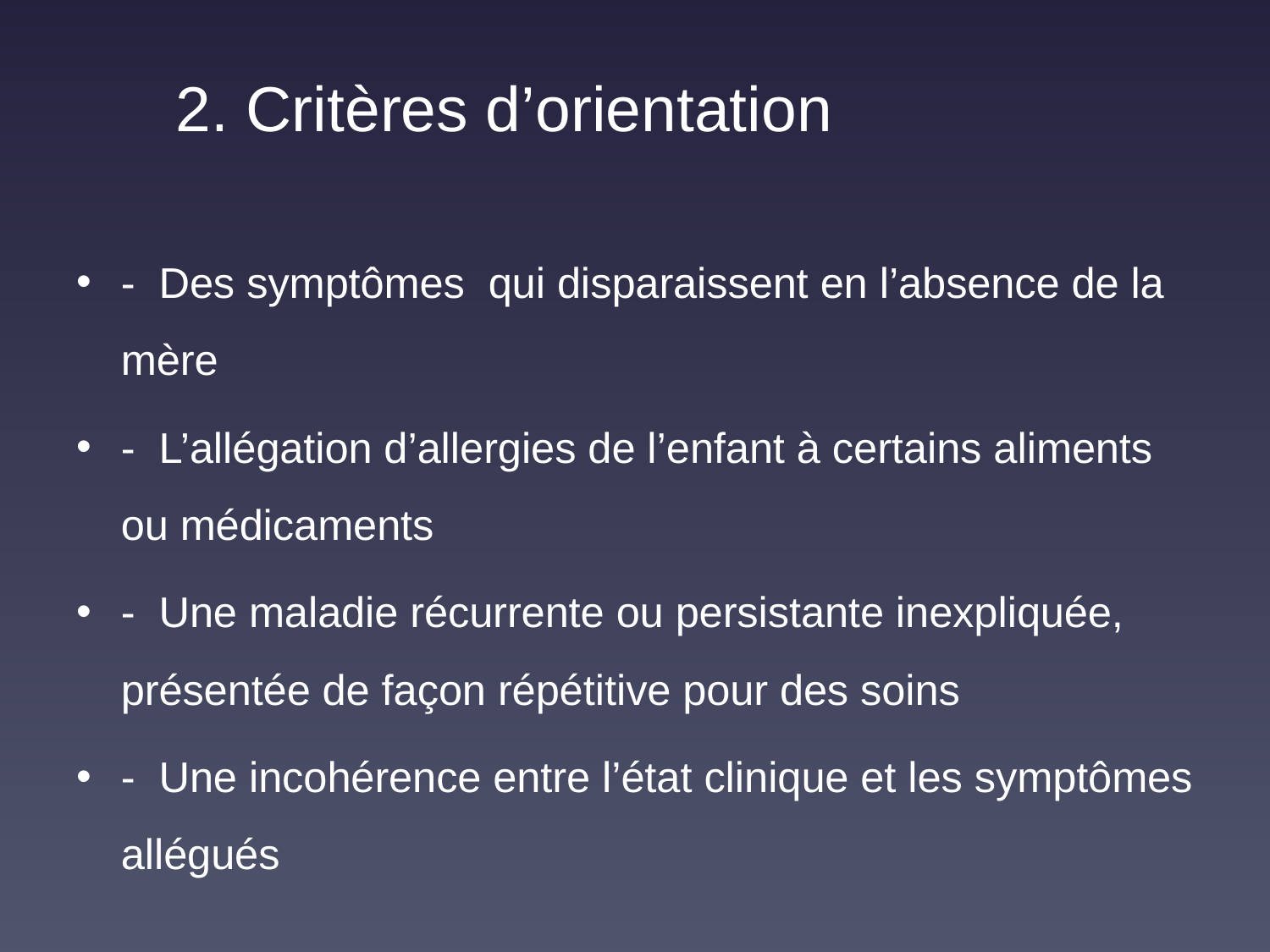

# 2. Critères d’orientation
-  Des symptômes  qui disparaissent en l’absence de la mère
-  L’allégation d’allergies de l’enfant à certains aliments ou médicaments
-  Une maladie récurrente ou persistante inexpliquée, présentée de façon répétitive pour des soins
-  Une incohérence entre l’état clinique et les symptômes allégués